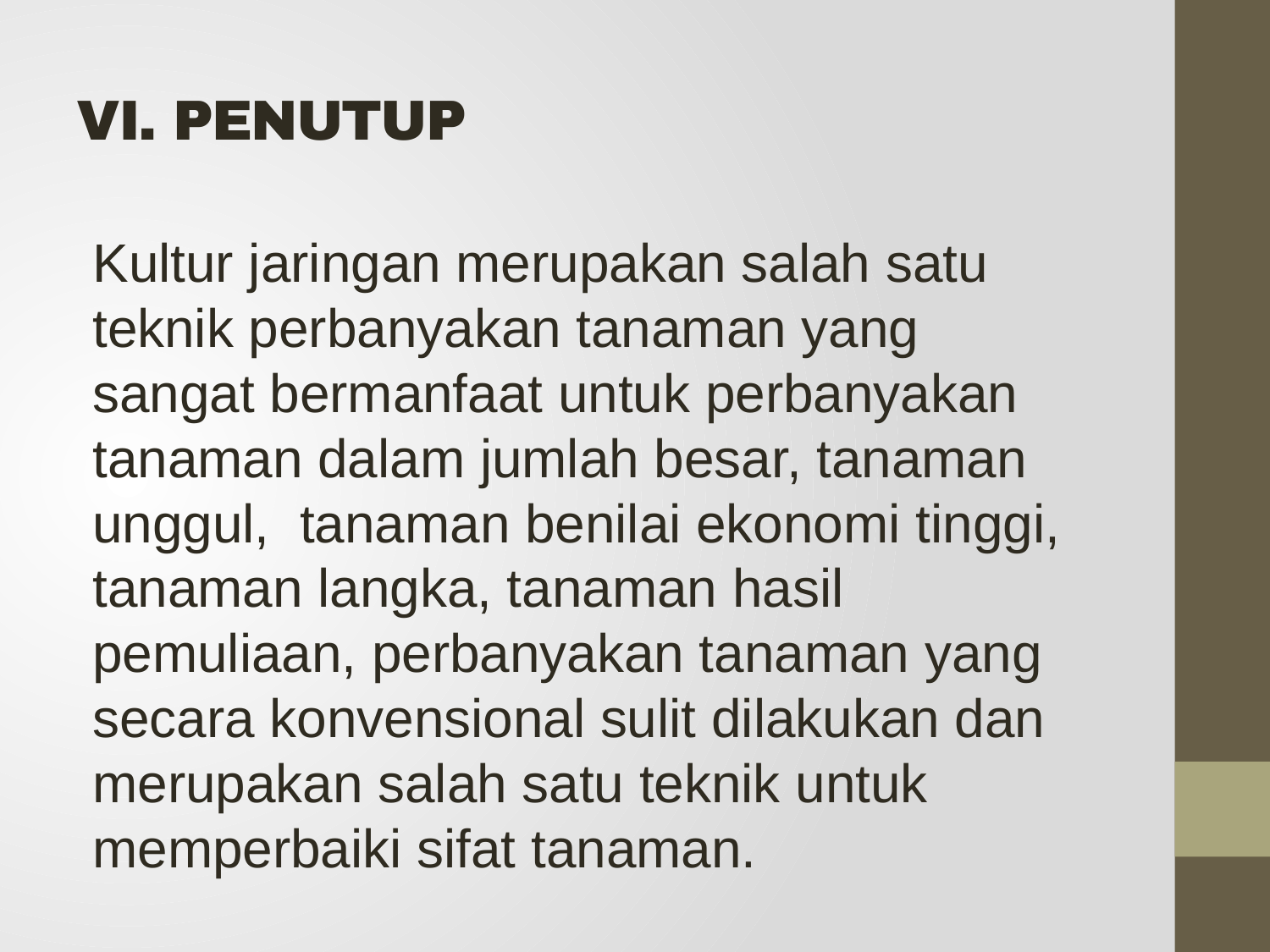

# VI. PENUTUP
Kultur jaringan merupakan salah satu teknik perbanyakan tanaman yang  sangat bermanfaat untuk perbanyakan tanaman dalam jumlah besar, tanaman unggul,  tanaman benilai ekonomi tinggi,  tanaman langka, tanaman hasil pemuliaan, perbanyakan tanaman yang secara konvensional sulit dilakukan dan merupakan salah satu teknik untuk memperbaiki sifat tanaman.